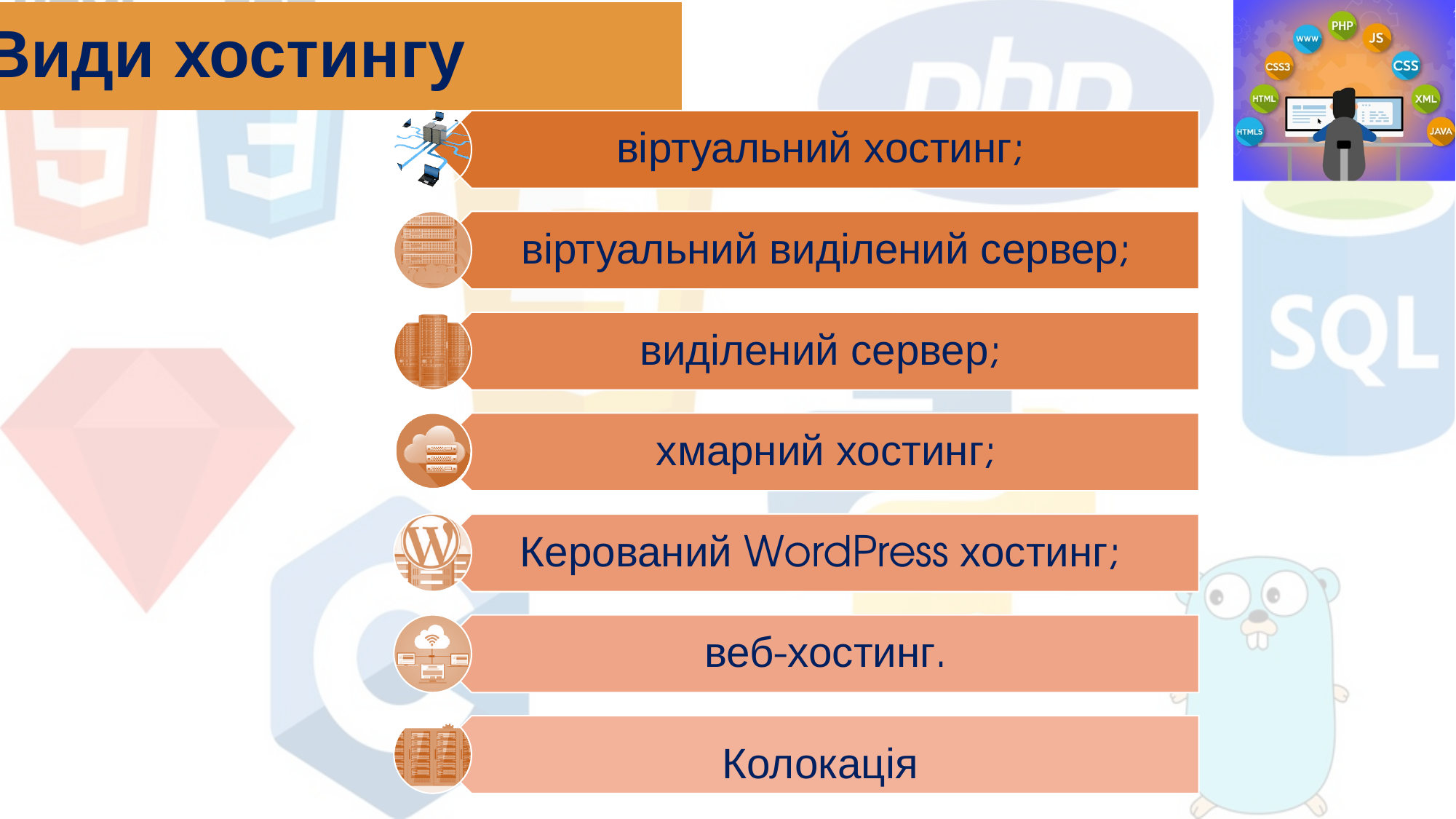

# Види хостингу
віртуальний хостинг;
 віртуальний виділений сервер;
виділений сервер;
 хмарний хостинг;
Керований WordPress хостинг;
 веб-хостинг.

Колокація